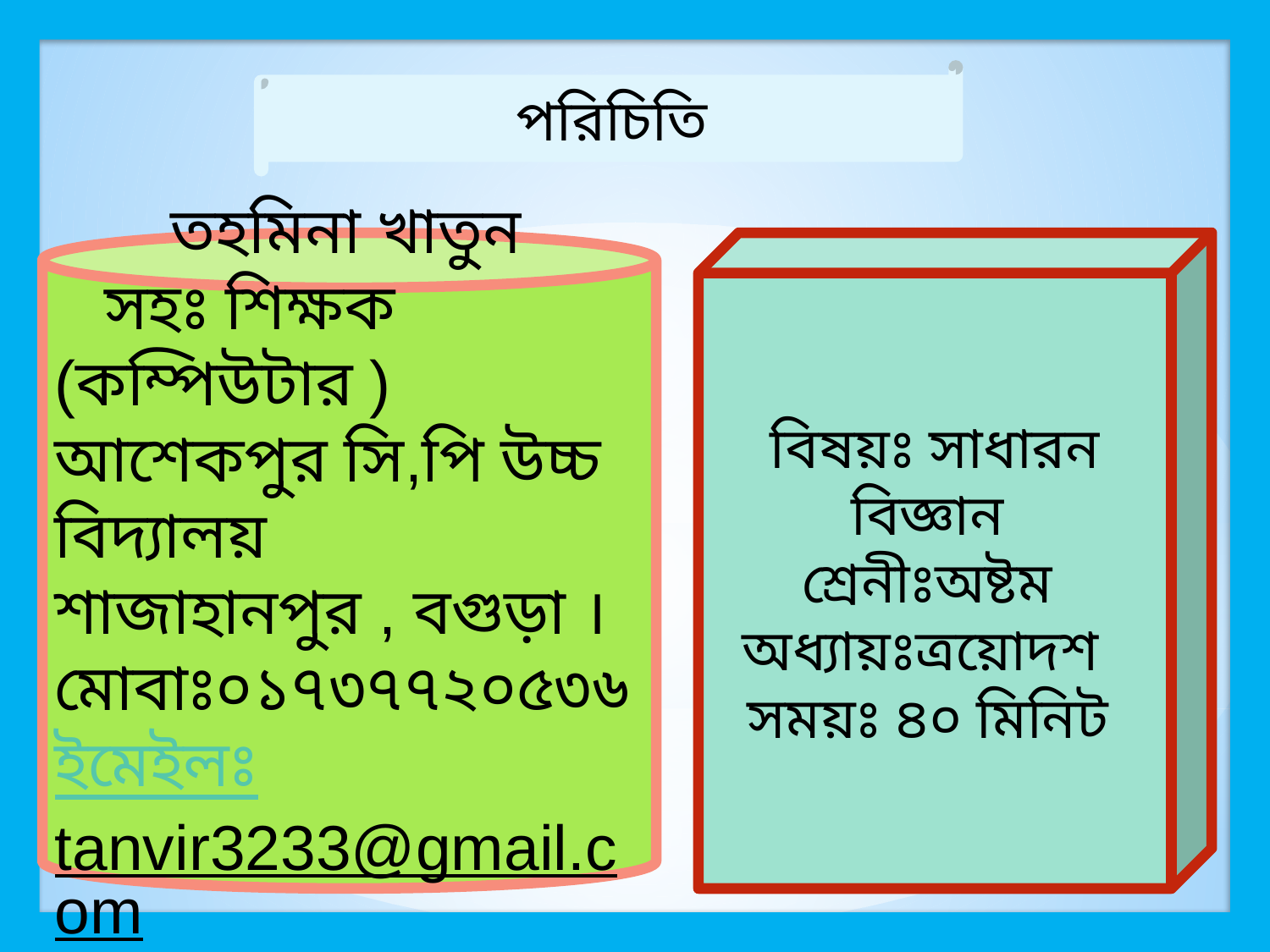

পরিচিতি
       তহমিনা খাতুন
   সহঃ শিক্ষক (কম্পিউটার )
আশেকপুর সি,পি উচ্চ বিদ্যালয়
শাজাহানপুর , বগুড়া ।
মোবাঃ০১৭৩৭৭২০৫৩৬
ইমেইলঃtanvir3233@gmail.com
বিষয়ঃ সাধারন বিজ্ঞান
শ্রেনীঃঅষ্টম
অধ্যায়ঃত্রয়োদশ
সময়ঃ ৪০ মিনিট